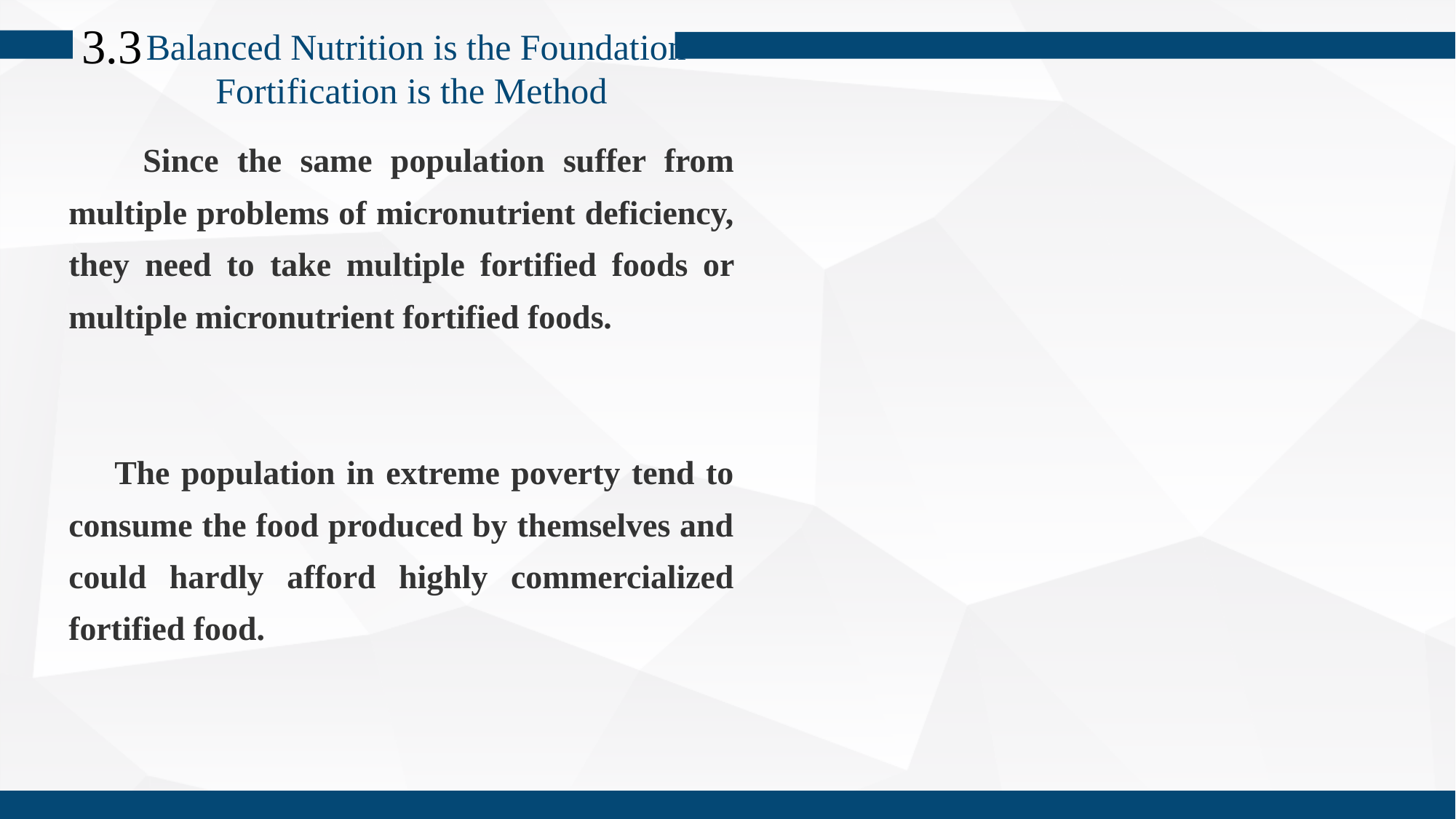

3.3
Balanced Nutrition is the Foundation Fortification is the Method

    Since the same population suffer from multiple problems of micronutrient deficiency, they need to take multiple fortified foods or multiple micronutrient fortified foods.

    The population in extreme poverty tend to consume the food produced by themselves and could hardly afford highly commercialized fortified food.